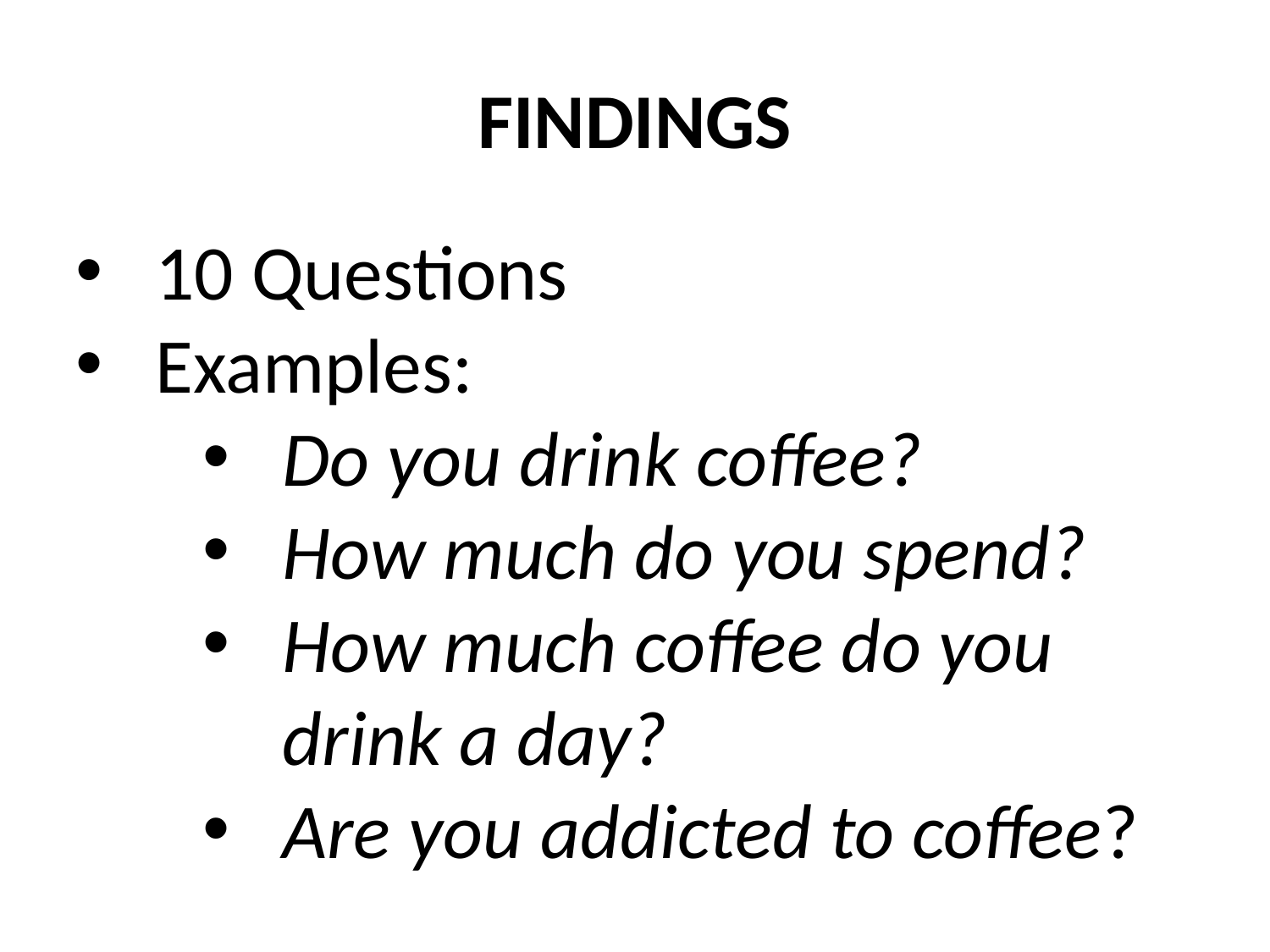

# FINDINGS
You don’t need to show ALL your questions. There may not be time. You can show the ones you think are important. You can show all 10 if you want
10 Questions
Examples:
Do you drink coffee?
How much do you spend?
How much coffee do you drink a day?
Are you addicted to coffee?